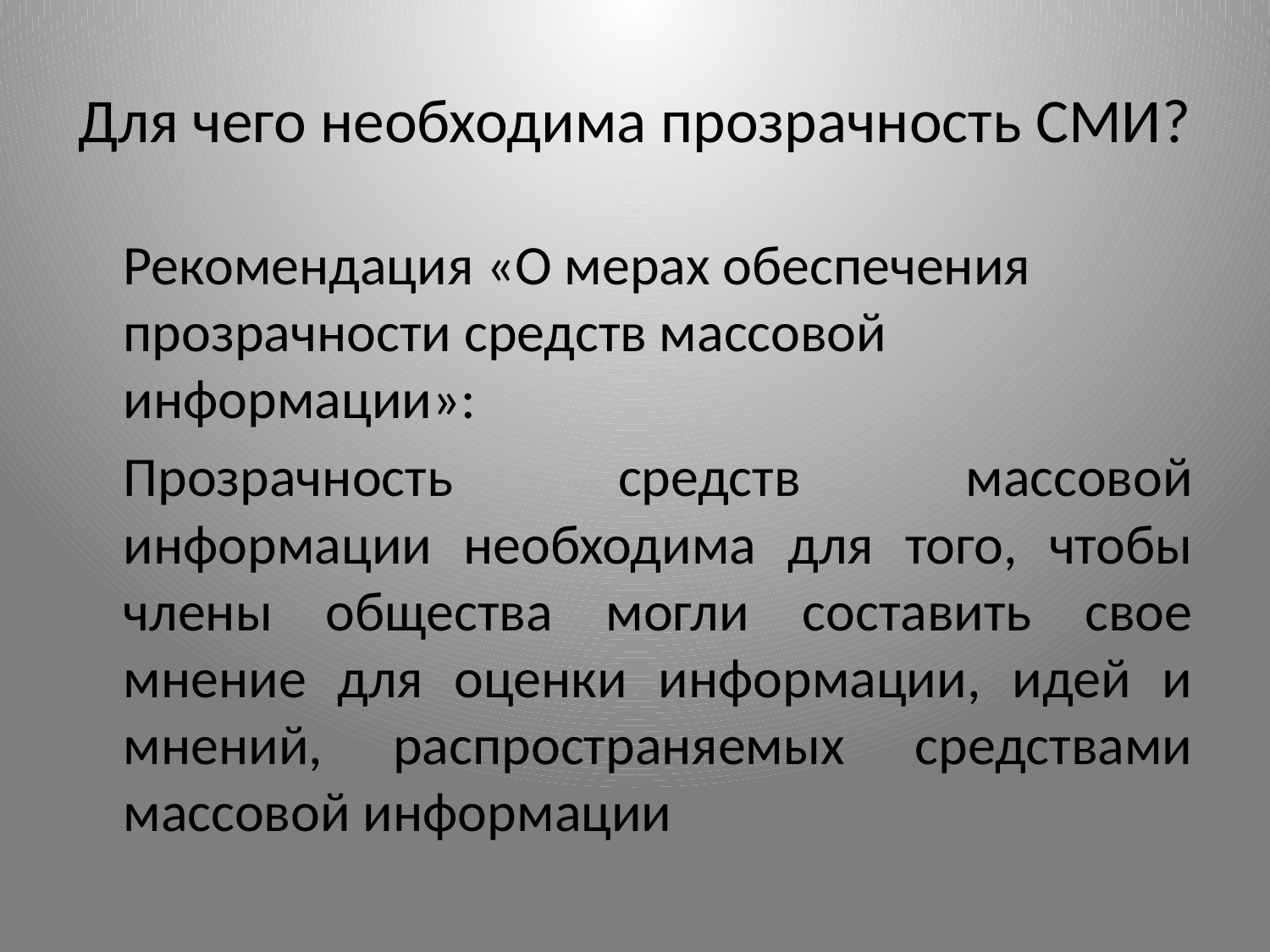

# Для чего необходима прозрачность СМИ?
	Рекомендация «О мерах обеспечения прозрачности средств массовой информации»:
			Прозрачность средств массовой информации необходима для того, чтобы члены общества могли составить свое мнение для оценки информации, идей и мнений, распространяемых средствами массовой информации